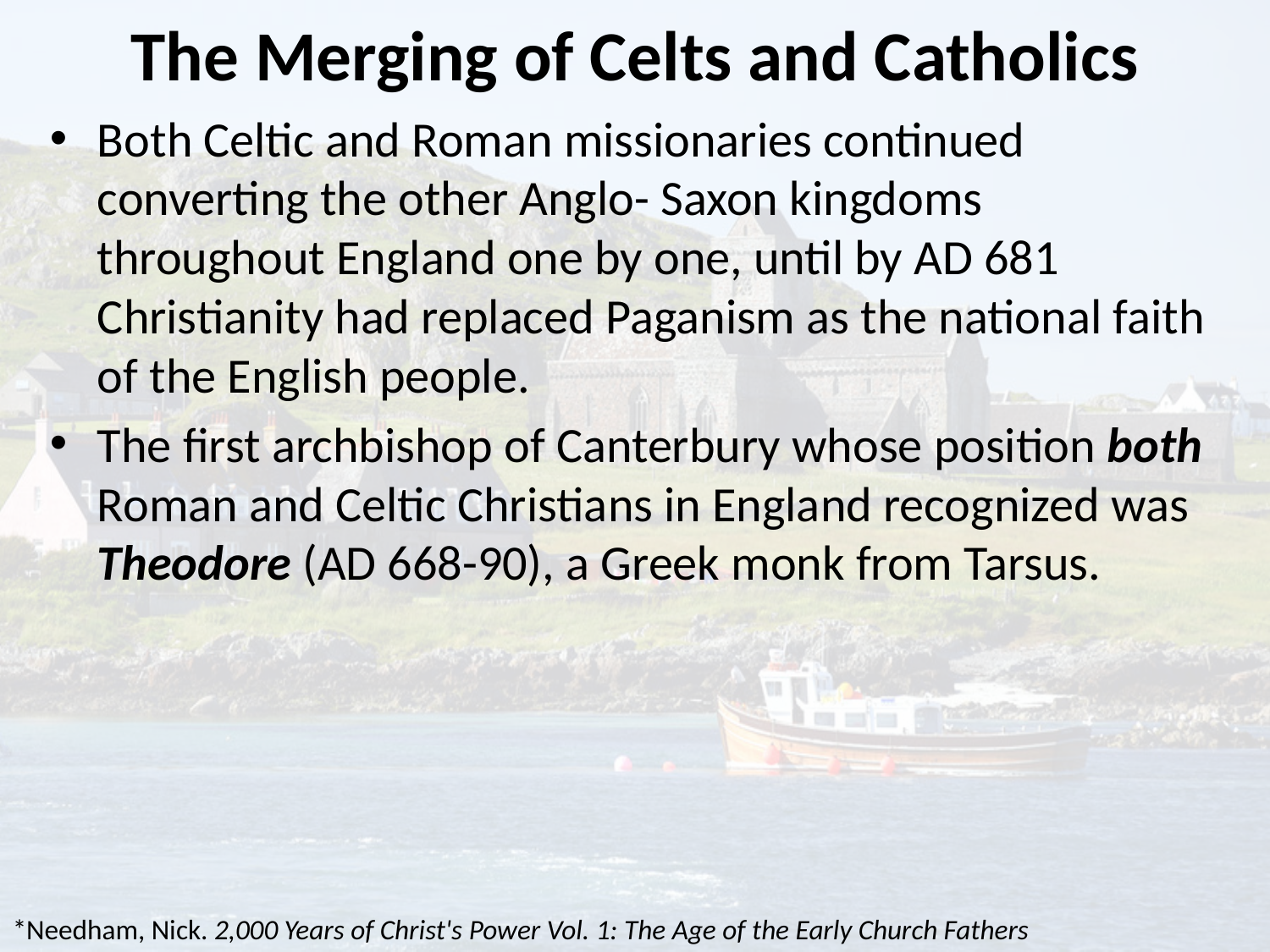

# The Merging of Celts and Catholics
Both Celtic and Roman missionaries continued converting the other Anglo- Saxon kingdoms throughout England one by one, until by AD 681 Christianity had replaced Paganism as the national faith of the English people.
The first archbishop of Canterbury whose position both Roman and Celtic Christians in England recognized was Theodore (AD 668-90), a Greek monk from Tarsus.
*Needham, Nick. 2,000 Years of Christ's Power Vol. 1: The Age of the Early Church Fathers